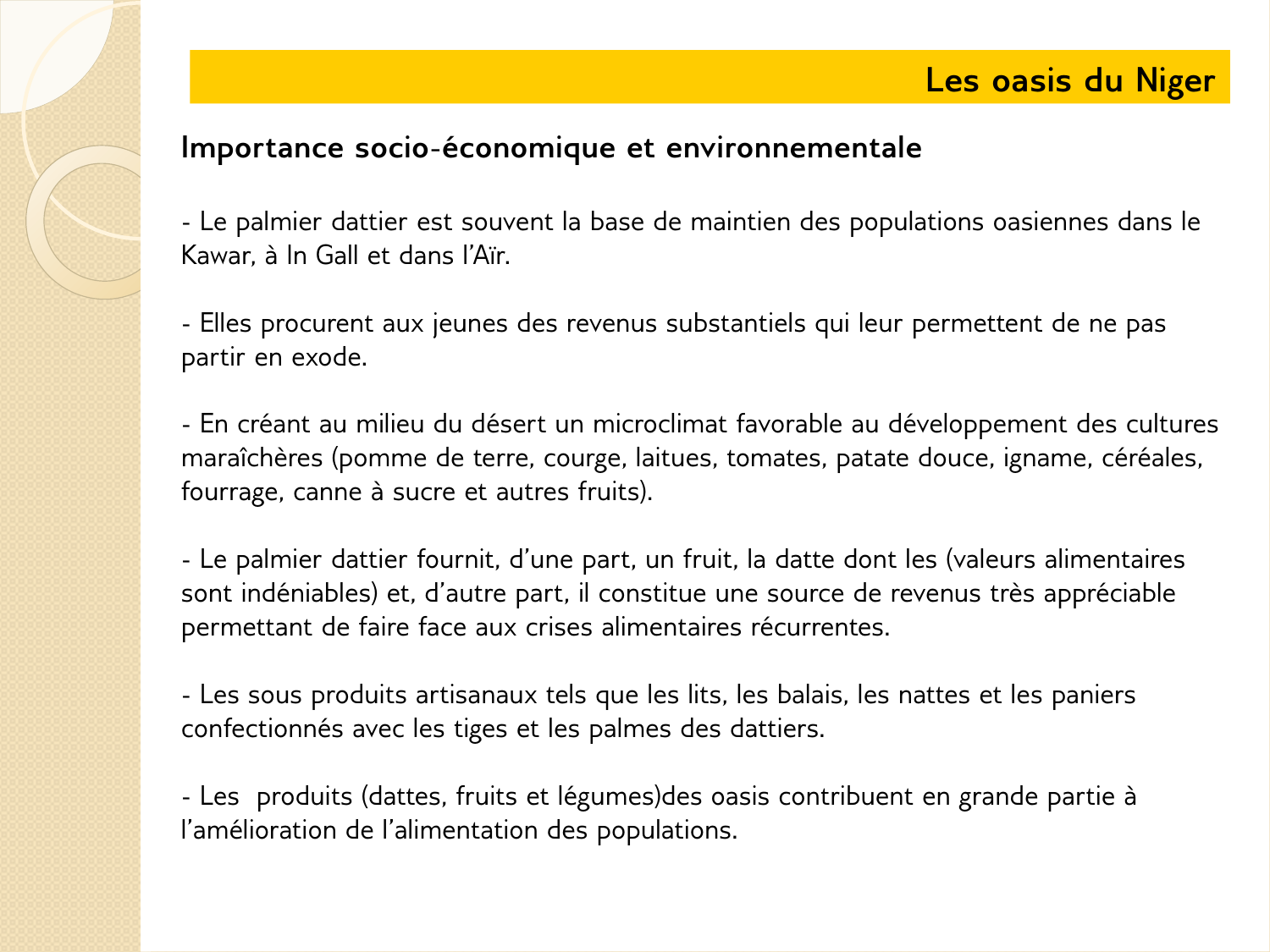

Les oasis du Niger
Importance socio-économique et environnementale

- Le palmier dattier est souvent la base de maintien des populations oasiennes dans le Kawar, à In Gall et dans l’Aïr.

- Elles procurent aux jeunes des revenus substantiels qui leur permettent de ne pas partir en exode.

- En créant au milieu du désert un microclimat favorable au développement des cultures maraîchères (pomme de terre, courge, laitues, tomates, patate douce, igname, céréales, fourrage, canne à sucre et autres fruits).

- Le palmier dattier fournit, d’une part, un fruit, la datte dont les (valeurs alimentaires sont indéniables) et, d’autre part, il constitue une source de revenus très appréciable permettant de faire face aux crises alimentaires récurrentes.

- Les sous produits artisanaux tels que les lits, les balais, les nattes et les paniers confectionnés avec les tiges et les palmes des dattiers.

- Les  produits (dattes, fruits et légumes)des oasis contribuent en grande partie à l’amélioration de l’alimentation des populations.